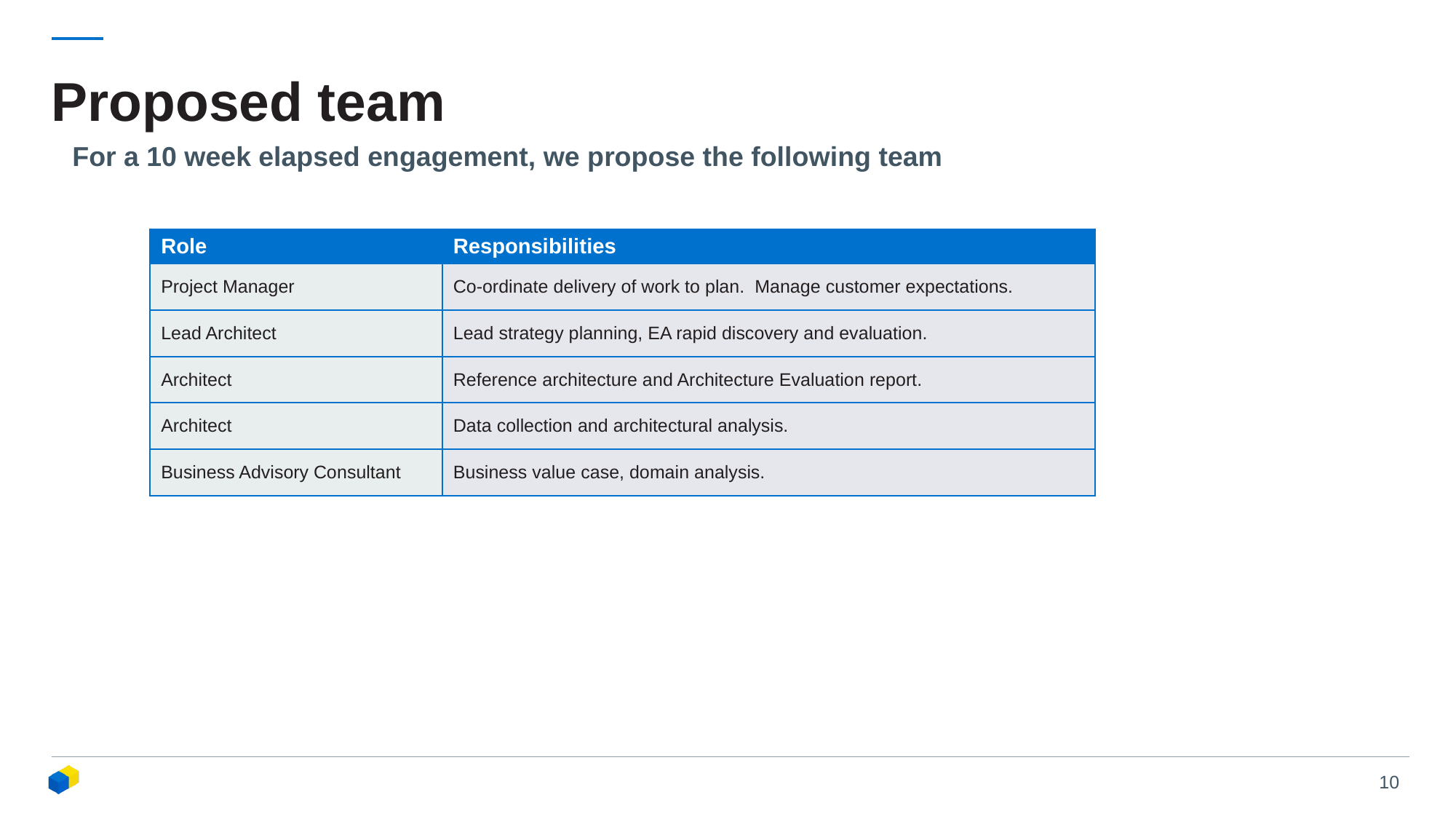

# Proposed team
For a 10 week elapsed engagement, we propose the following team
| Role | Responsibilities |
| --- | --- |
| Project Manager | Co-ordinate delivery of work to plan. Manage customer expectations. |
| Lead Architect | Lead strategy planning, EA rapid discovery and evaluation. |
| Architect | Reference architecture and Architecture Evaluation report. |
| Architect | Data collection and architectural analysis. |
| Business Advisory Consultant | Business value case, domain analysis. |